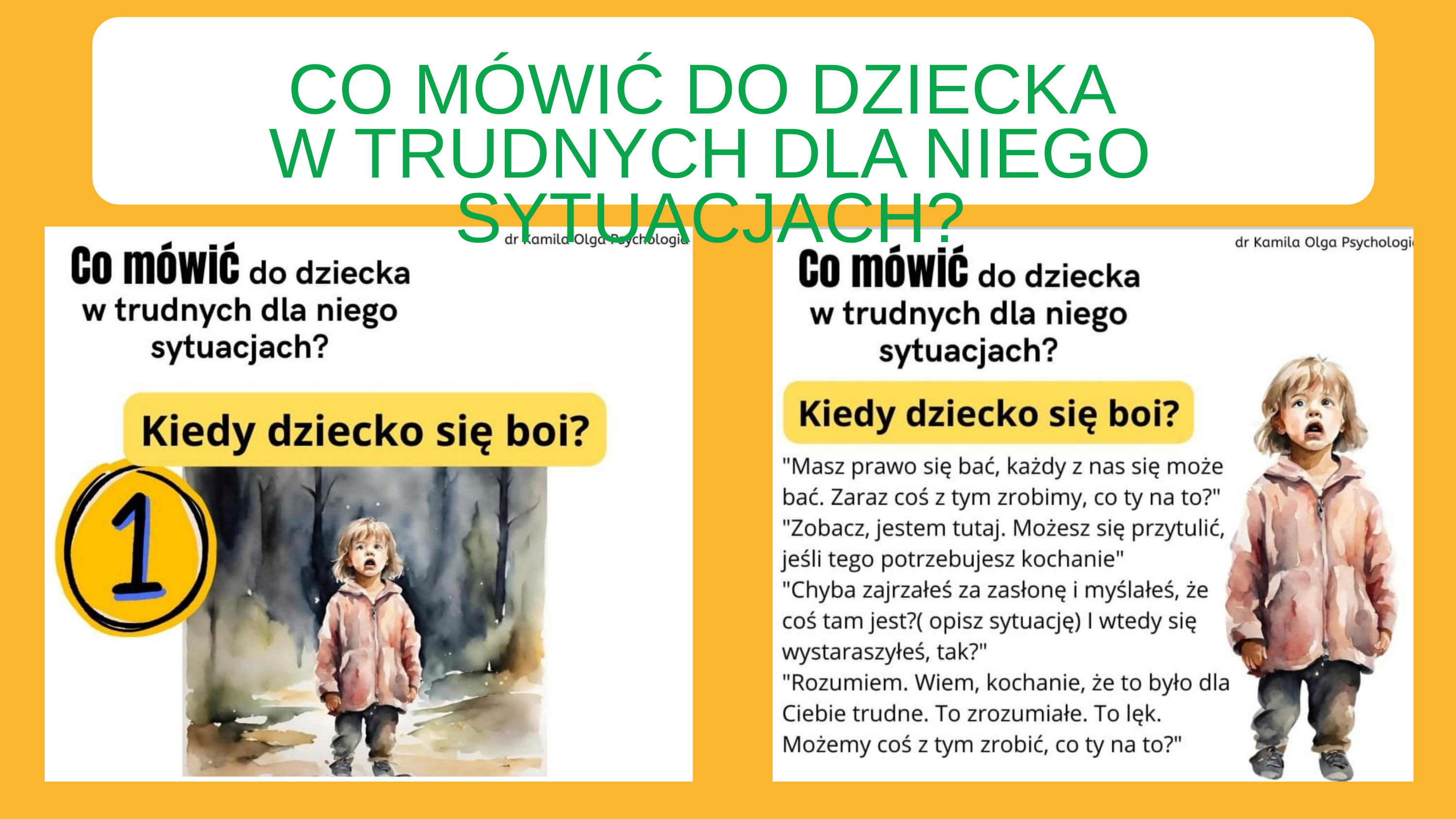

CO MÓWIĆ DO DZIECKA
W TRUDNYCH DLA NIEGO SYTUACJACH?